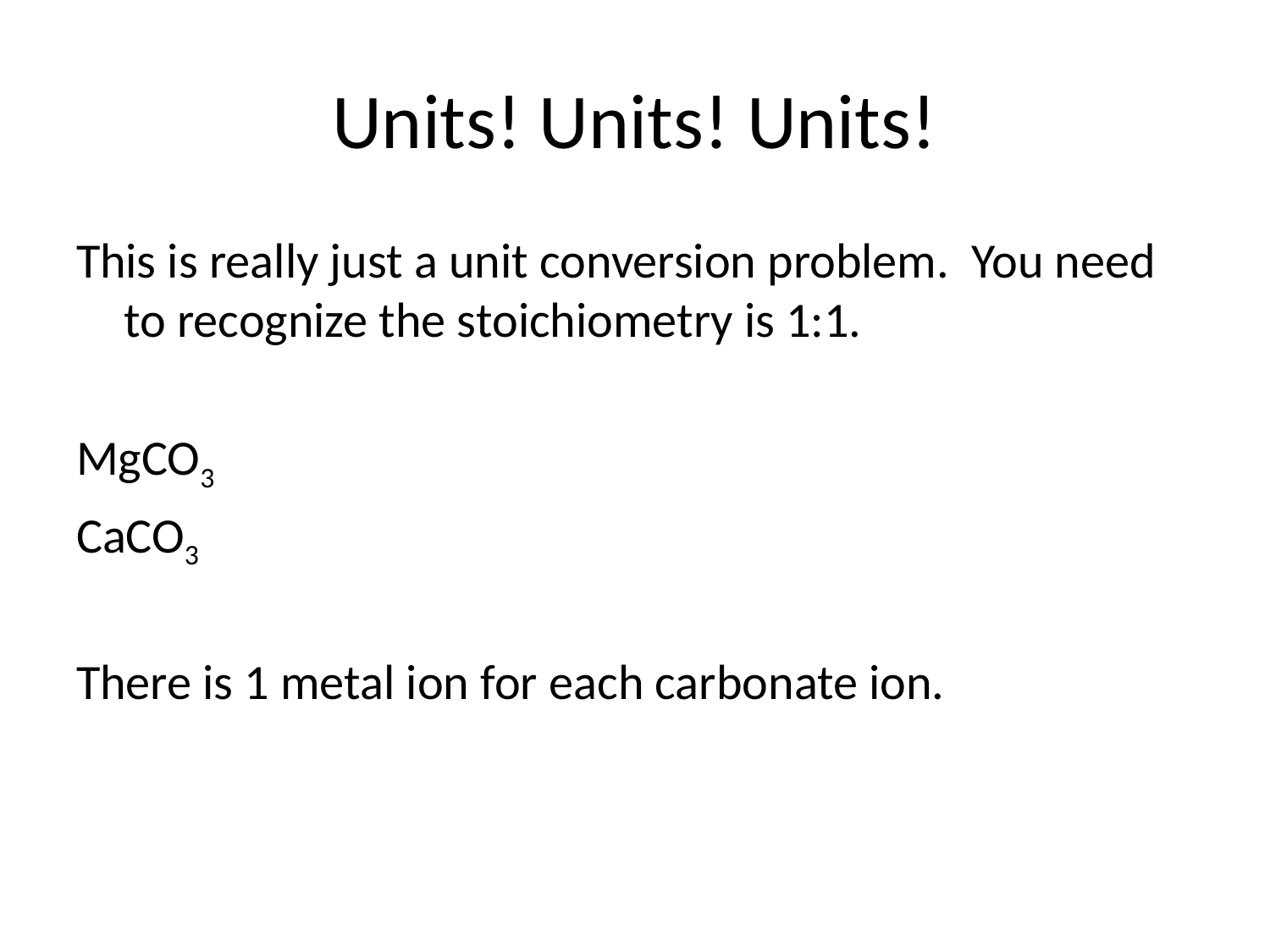

# Units! Units! Units!
This is really just a unit conversion problem.  You need to recognize the stoichiometry is 1:1.

MgCO3
CaCO3

There is 1 metal ion for each carbonate ion.